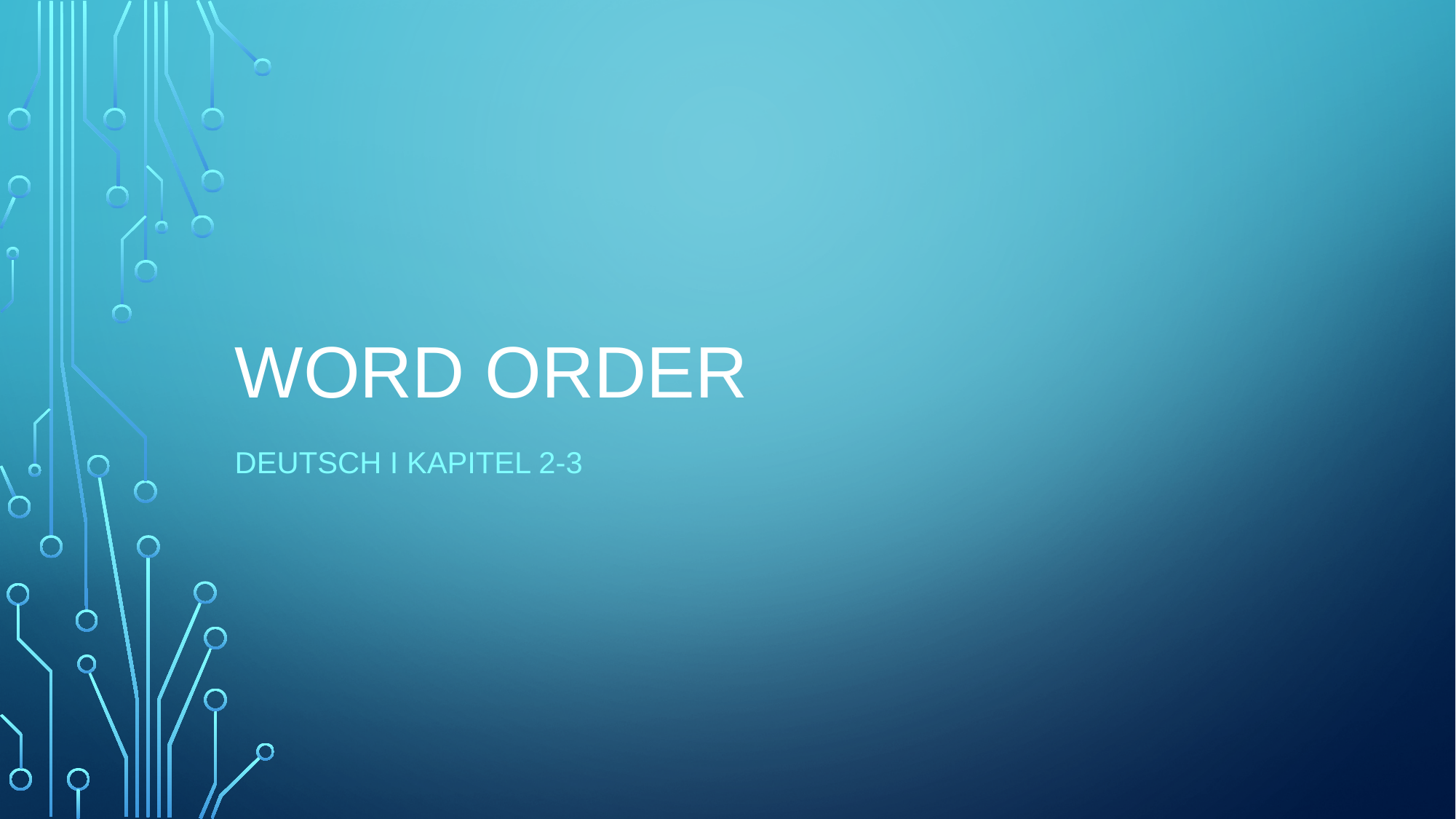

# Word Order
Deutsch I Kapitel 2-3